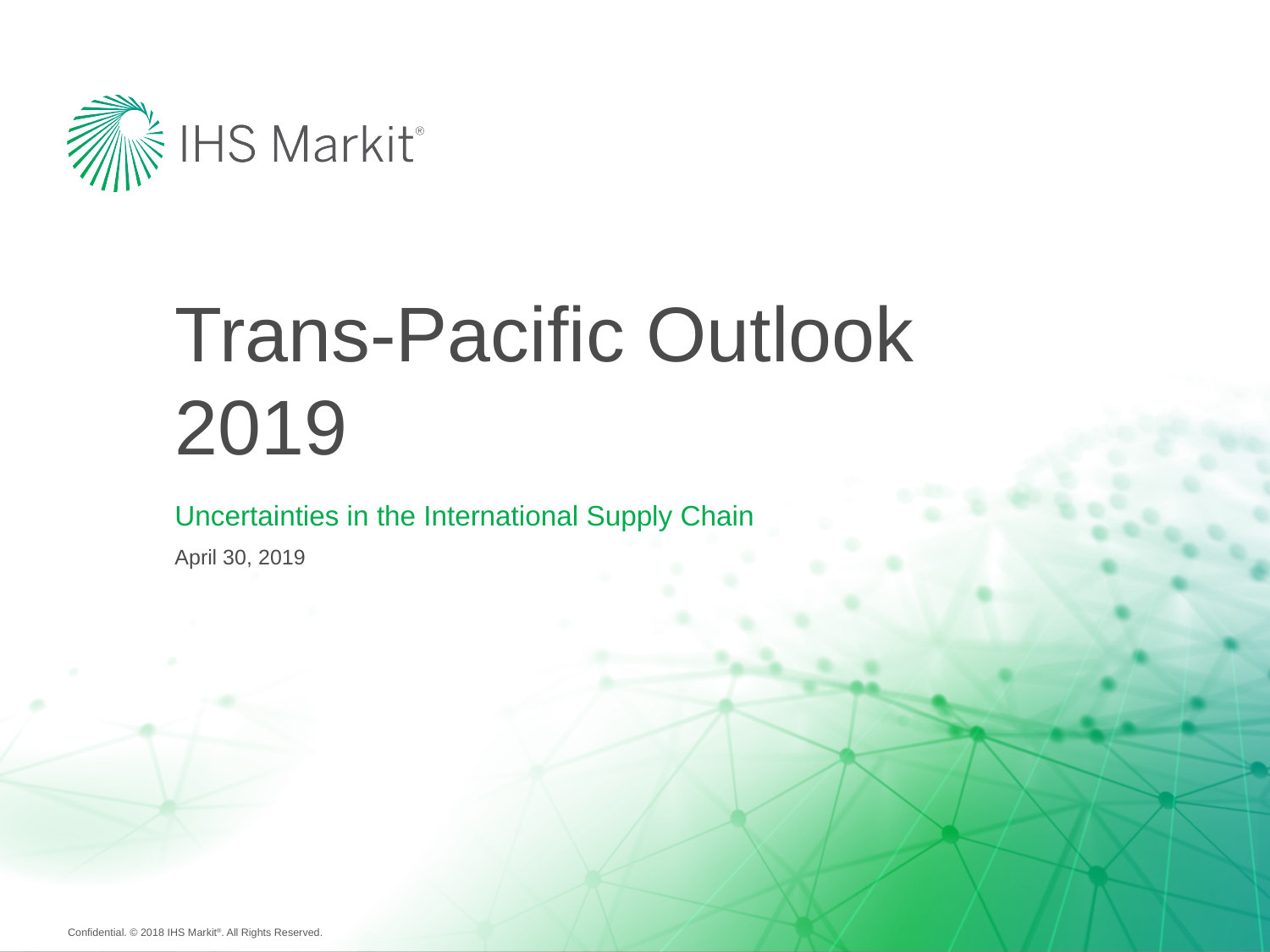

# Trans-Pacific Outlook 2019
Uncertainties in the International Supply Chain
April 30, 2019